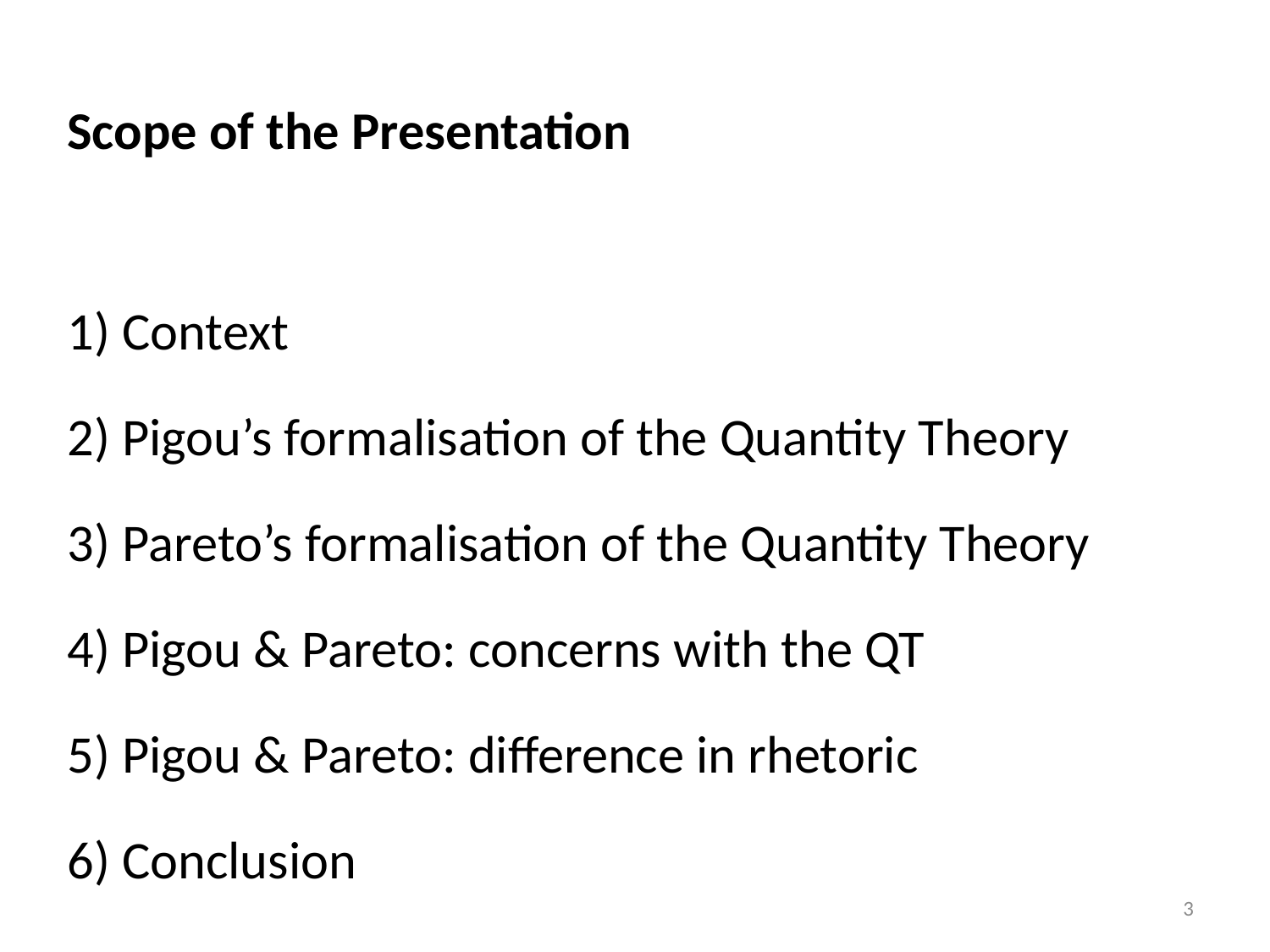

Scope of the Presentation

1) Context
2) Pigou’s formalisation of the Quantity Theory
3) Pareto’s formalisation of the Quantity Theory
4) Pigou & Pareto: concerns with the QT
5) Pigou & Pareto: difference in rhetoric
6) Conclusion
3